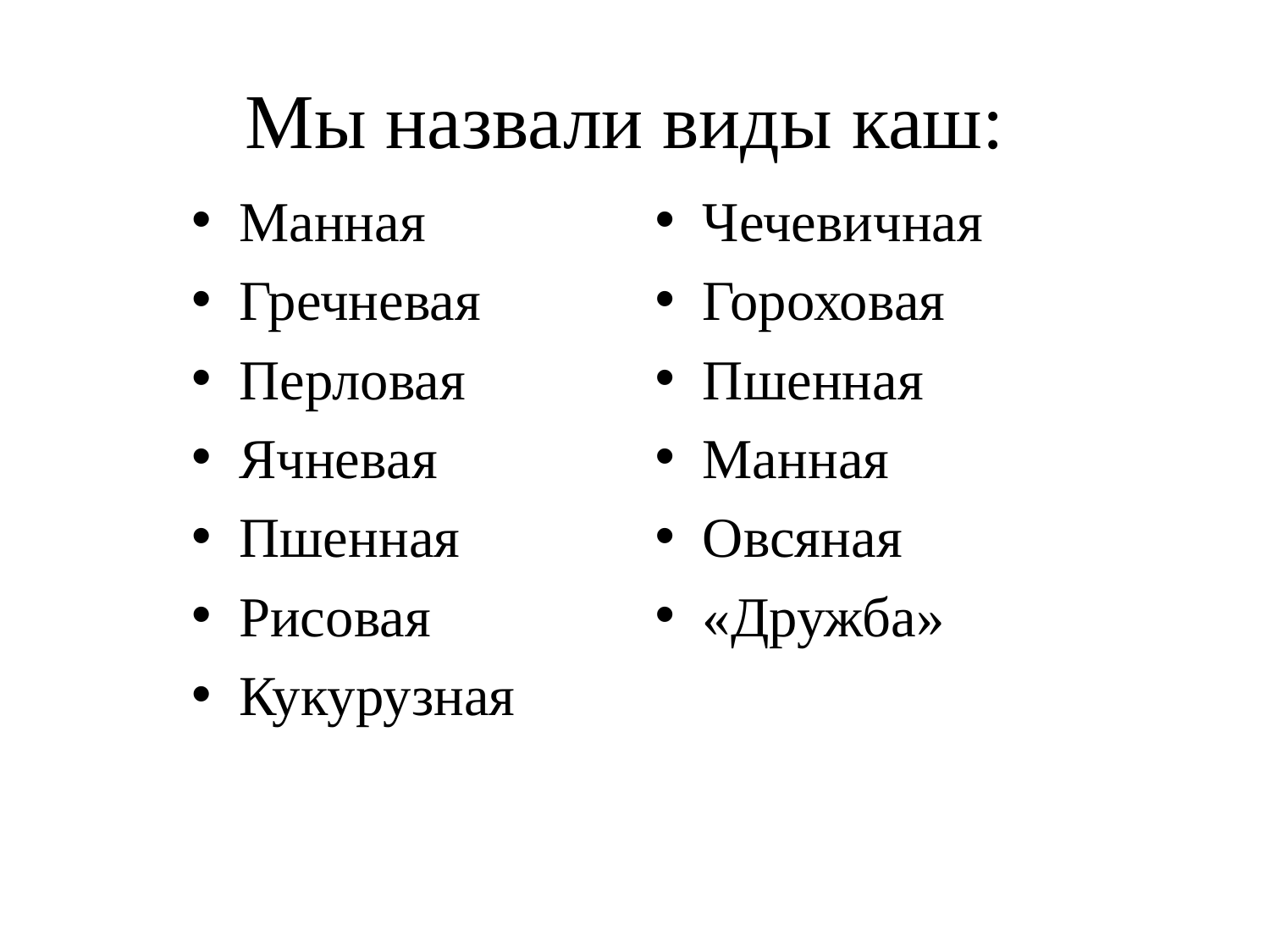

# Мы назвали виды каш:
Манная
Гречневая
Перловая
Ячневая
Пшенная
Рисовая
Кукурузная
Чечевичная
Гороховая
Пшенная
Манная
Овсяная
«Дружба»